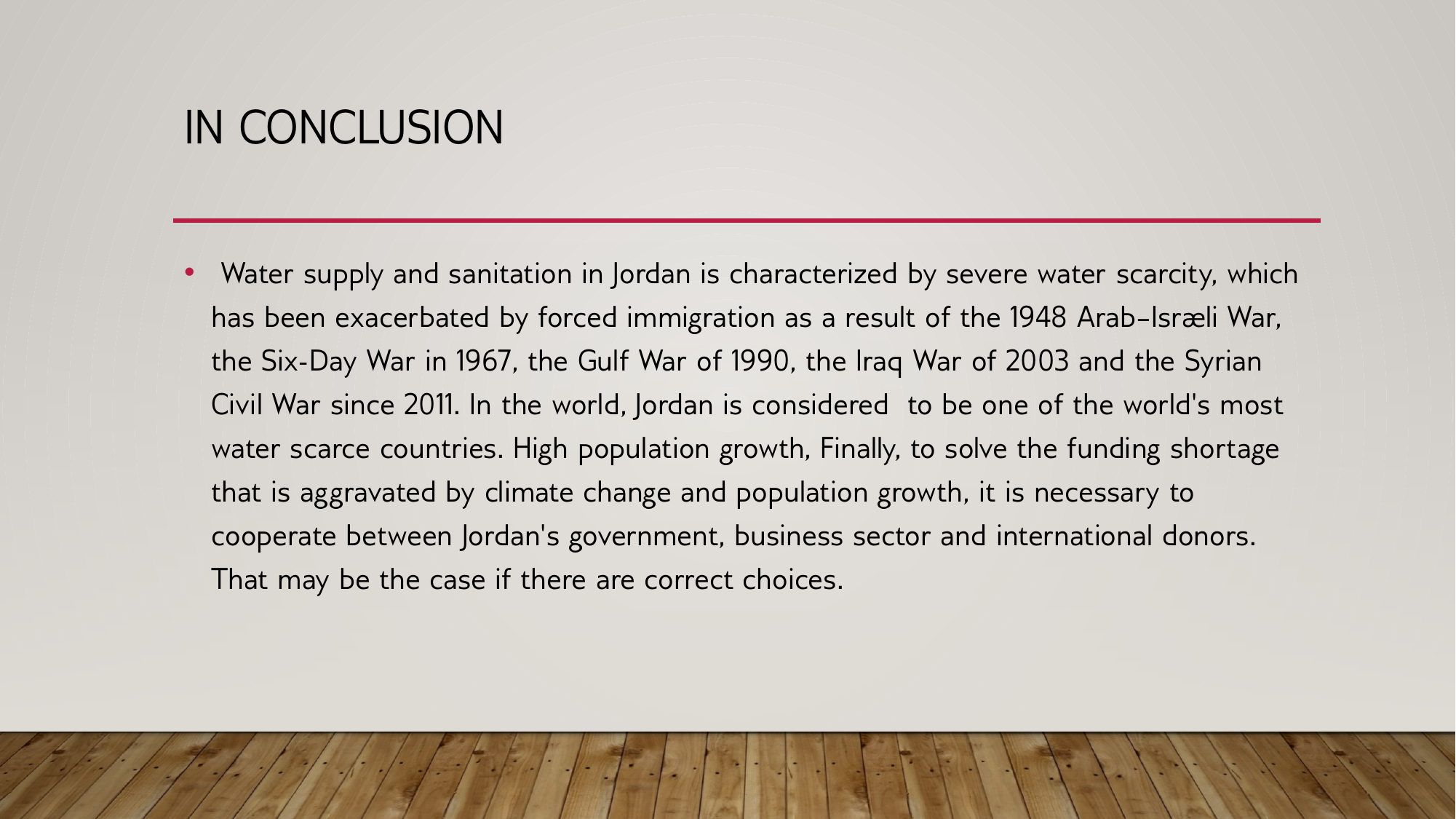

# In conclusion
 Water supply and sanitation in Jordan is characterized by severe water scarcity, which has been exacerbated by forced immigration as a result of the 1948 Arab–Israeli War, the Six-Day War in 1967, the Gulf War of 1990, the Iraq War of 2003 and the Syrian Civil War since 2011. In the world, Jordan is considered  to be one of the world's most water scarce countries. High population growth, Finally, to solve the funding shortage that is aggravated by climate change and population growth, it is necessary to cooperate between Jordan's government, business sector and international donors. That may be the case if there are correct choices.